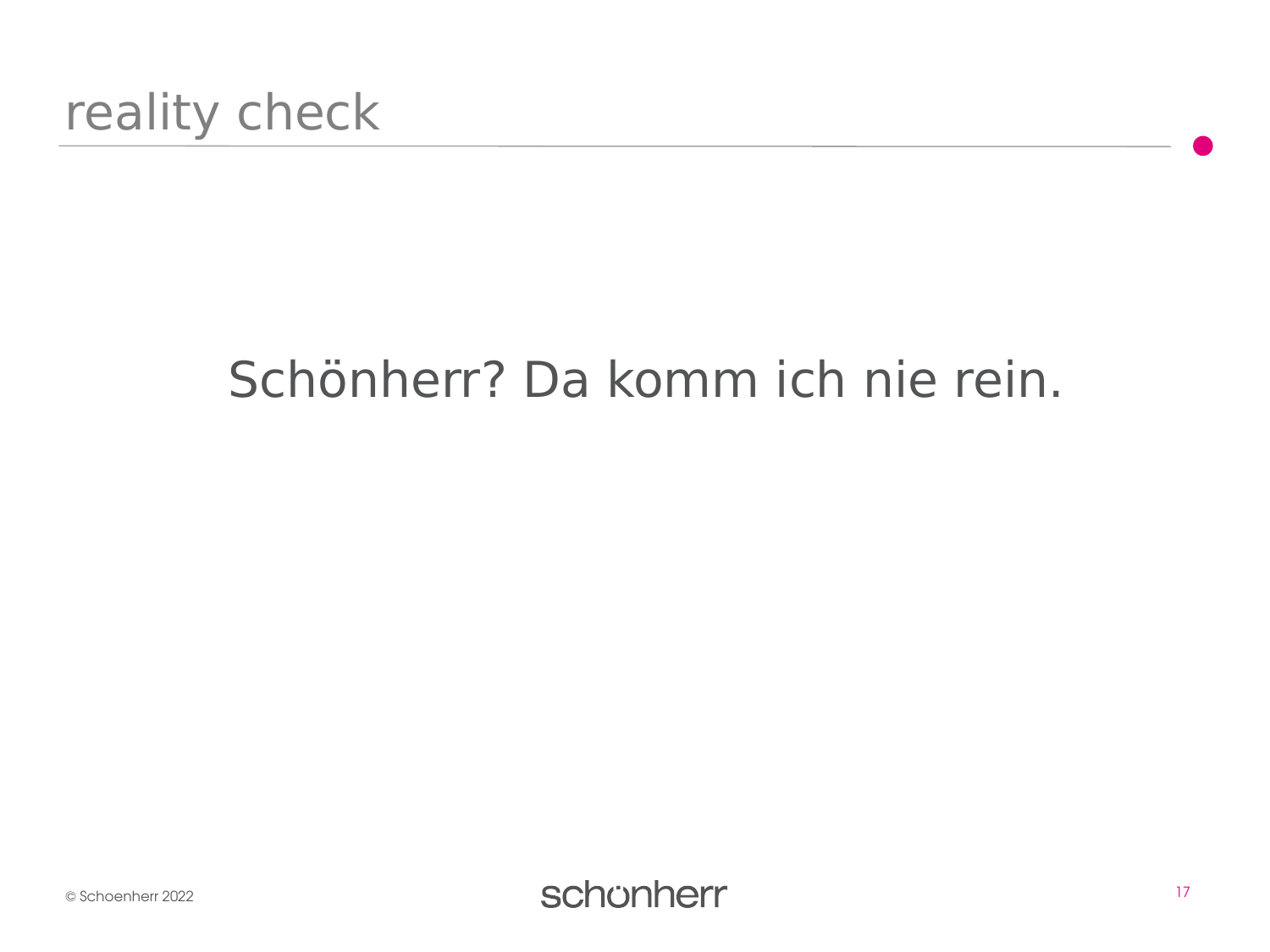

# reality check

Schönherr? Da komm ich nie rein.